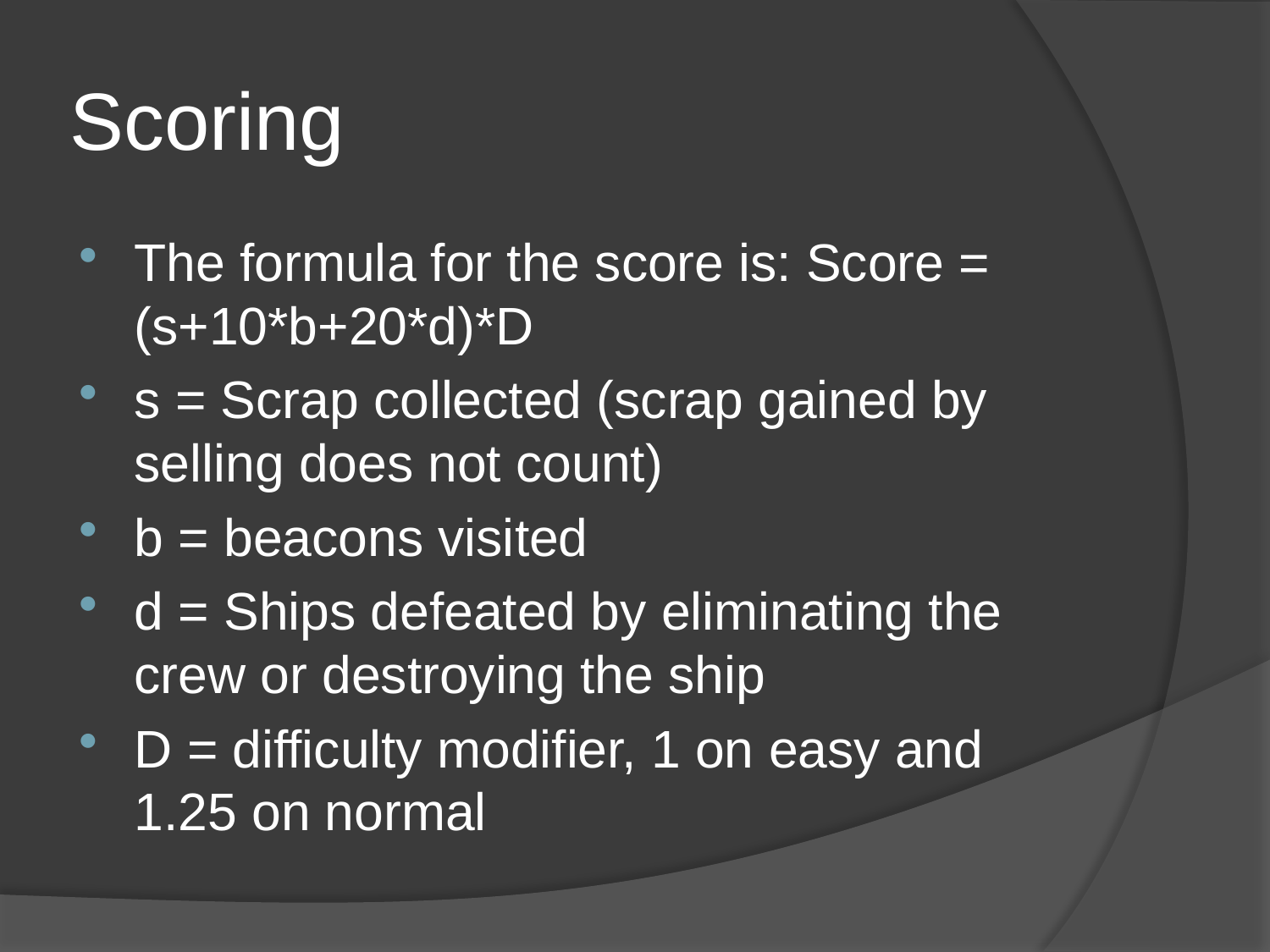

# Scoring
The formula for the score is: Score = (s+10*b+20*d)*D
s = Scrap collected (scrap gained by selling does not count)
b = beacons visited
d = Ships defeated by eliminating the crew or destroying the ship
D = difficulty modifier, 1 on easy and 1.25 on normal